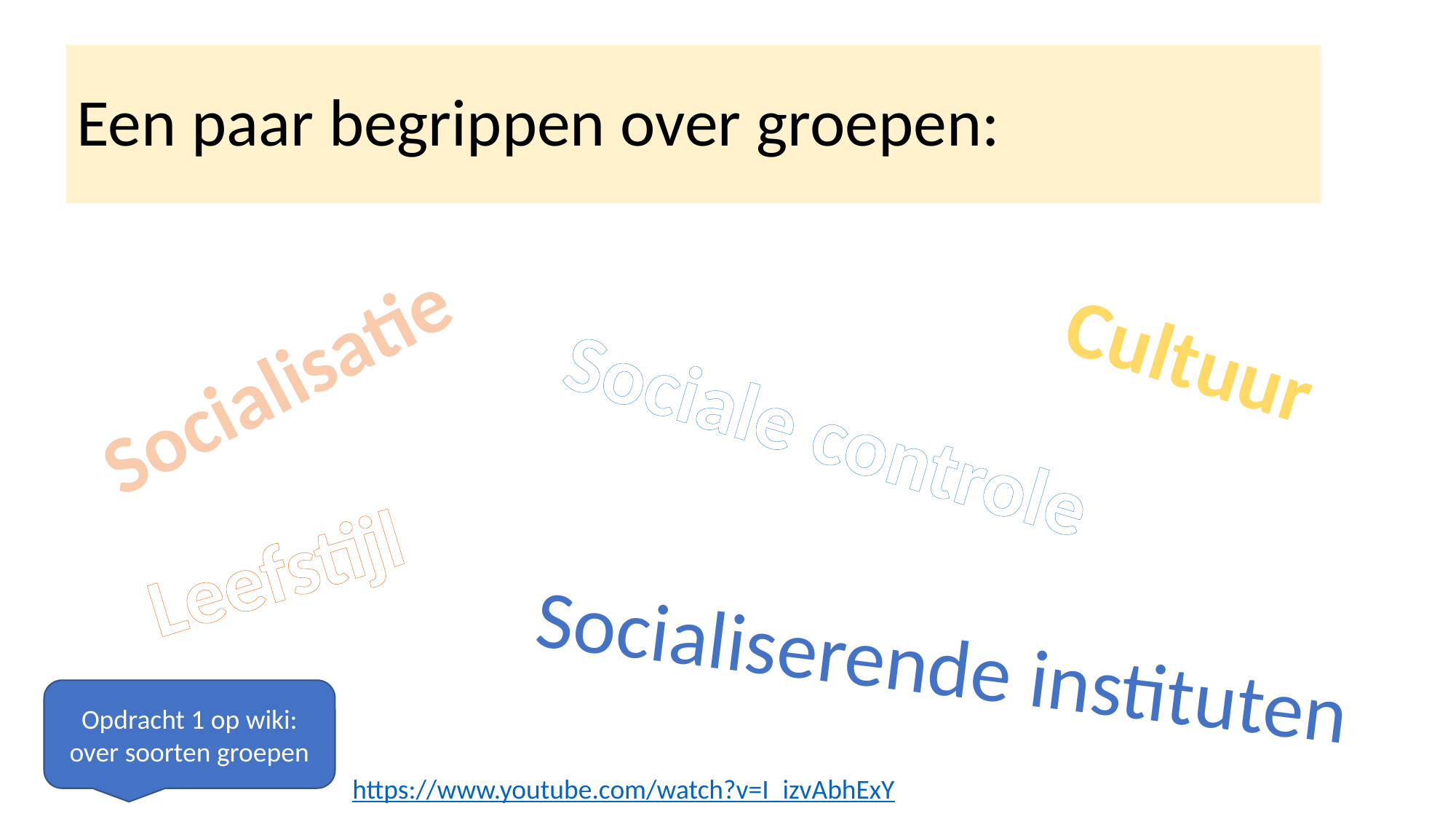

# Een paar begrippen over groepen:
Cultuur

Socialisatie
Sociale controle
Leefstijl
Socialiserende instituten
Opdracht 1 op wiki: over soorten groepen
https://www.youtube.com/watch?v=I_izvAbhExY